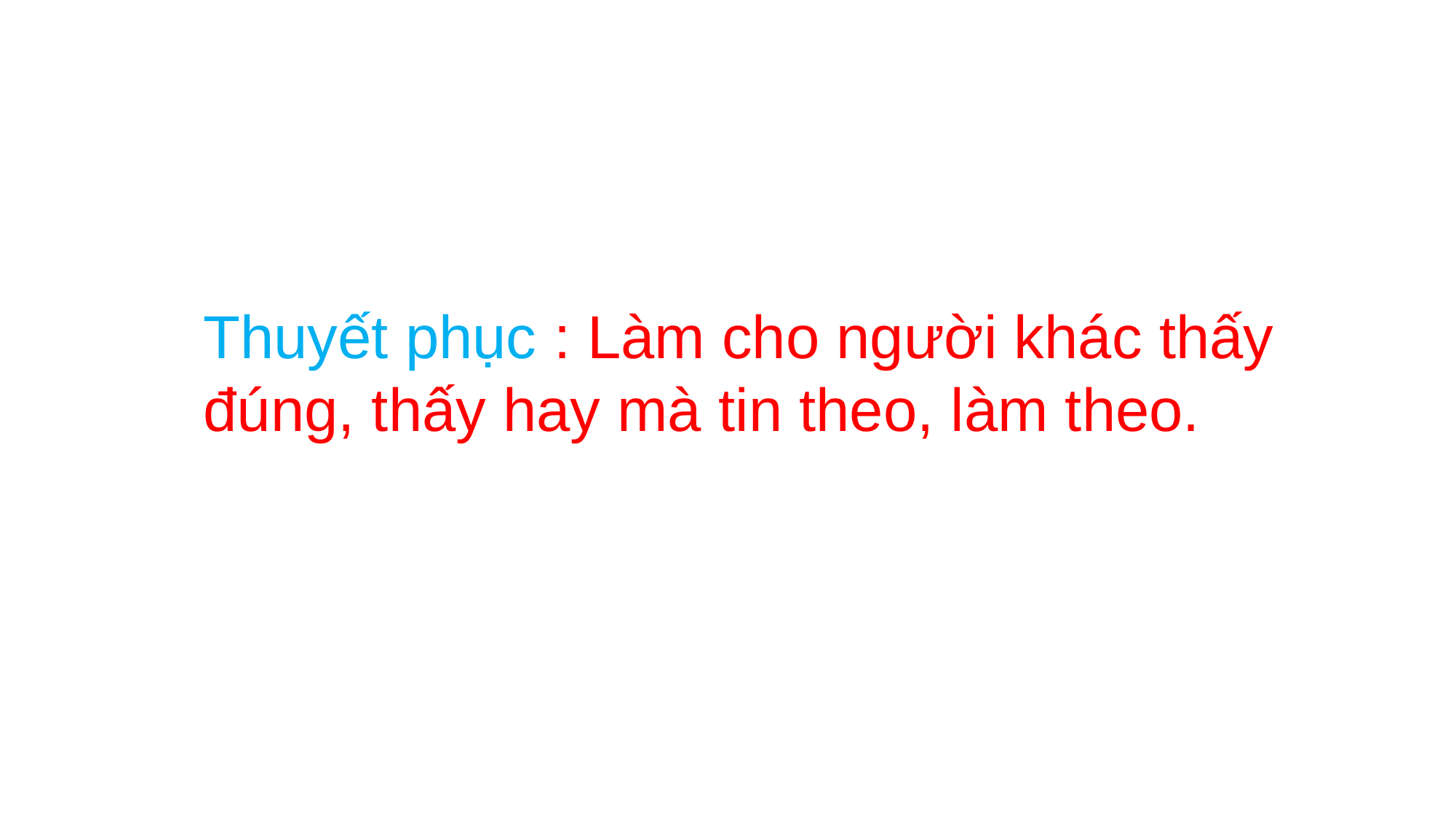

Thuyết phục : Làm cho người khác thấy đúng, thấy hay mà tin theo, làm theo.